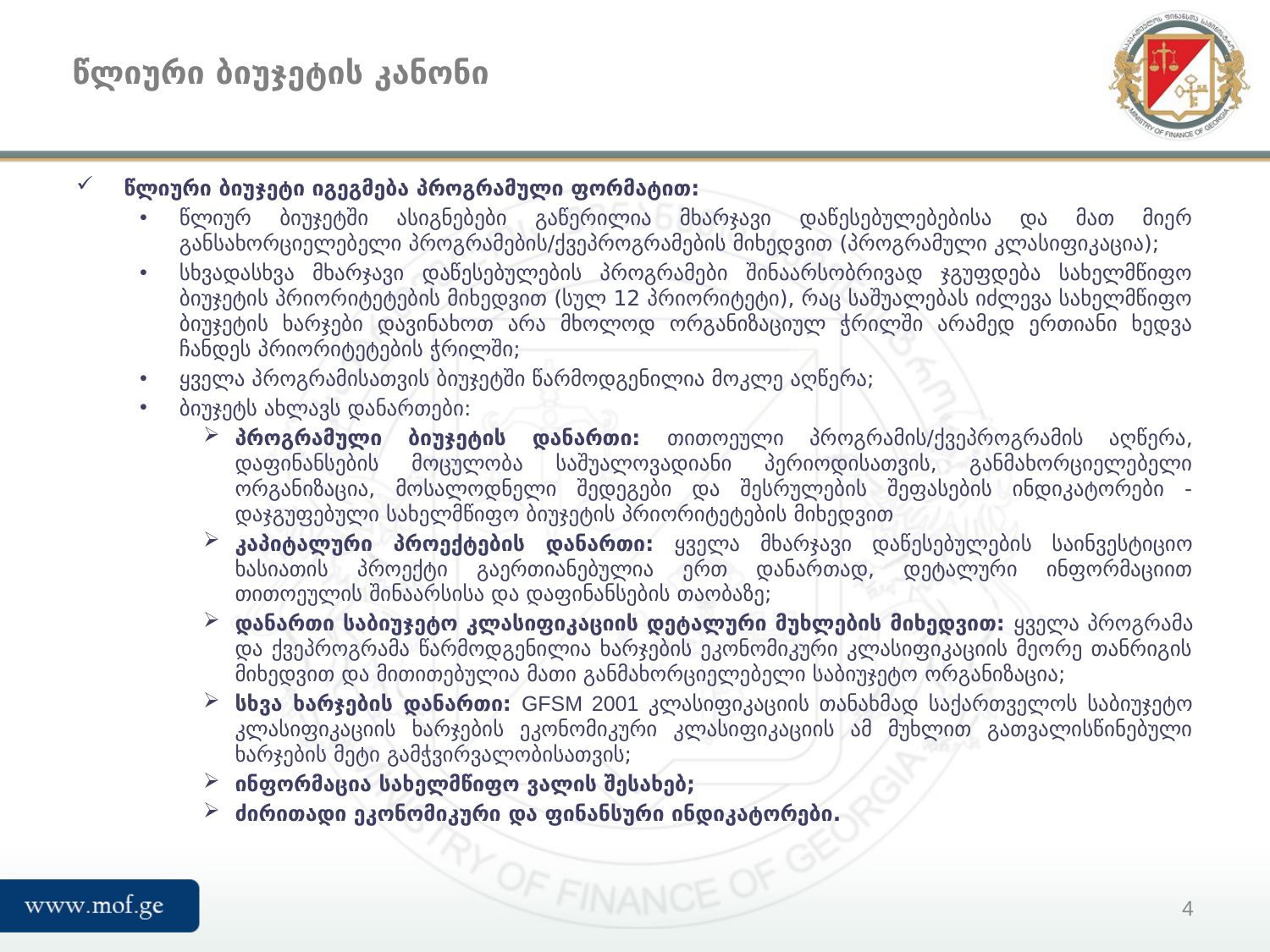

# წლიური ბიუჯეტის კანონი
წლიური ბიუჯეტი იგეგმება პროგრამული ფორმატით:
წლიურ ბიუჯეტში ასიგნებები გაწერილია მხარჯავი დაწესებულებებისა და მათ მიერ განსახორციელებელი პროგრამების/ქვეპროგრამების მიხედვით (პროგრამული კლასიფიკაცია);
სხვადასხვა მხარჯავი დაწესებულების პროგრამები შინაარსობრივად ჯგუფდება სახელმწიფო ბიუჯეტის პრიორიტეტების მიხედვით (სულ 12 პრიორიტეტი), რაც საშუალებას იძლევა სახელმწიფო ბიუჯეტის ხარჯები დავინახოთ არა მხოლოდ ორგანიზაციულ ჭრილში არამედ ერთიანი ხედვა ჩანდეს პრიორიტეტების ჭრილში;
ყველა პროგრამისათვის ბიუჯეტში წარმოდგენილია მოკლე აღწერა;
ბიუჯეტს ახლავს დანართები:
პროგრამული ბიუჯეტის დანართი: თითოეული პროგრამის/ქვეპროგრამის აღწერა, დაფინანსების მოცულობა საშუალოვადიანი პერიოდისათვის, განმახორციელებელი ორგანიზაცია, მოსალოდნელი შედეგები და შესრულების შეფასების ინდიკატორები - დაჯგუფებული სახელმწიფო ბიუჯეტის პრიორიტეტების მიხედვით
კაპიტალური პროექტების დანართი: ყველა მხარჯავი დაწესებულების საინვესტიციო ხასიათის პროექტი გაერთიანებულია ერთ დანართად, დეტალური ინფორმაციით თითოეულის შინაარსისა და დაფინანსების თაობაზე;
დანართი საბიუჯეტო კლასიფიკაციის დეტალური მუხლების მიხედვით: ყველა პროგრამა და ქვეპროგრამა წარმოდგენილია ხარჯების ეკონომიკური კლასიფიკაციის მეორე თანრიგის მიხედვით და მითითებულია მათი განმახორციელებელი საბიუჯეტო ორგანიზაცია;
სხვა ხარჯების დანართი: GFSM 2001 კლასიფიკაციის თანახმად საქართველოს საბიუჯეტო კლასიფიკაციის ხარჯების ეკონომიკური კლასიფიკაციის ამ მუხლით გათვალისწინებული ხარჯების მეტი გამჭვირვალობისათვის;
ინფორმაცია სახელმწიფო ვალის შესახებ;
ძირითადი ეკონომიკური და ფინანსური ინდიკატორები.

4